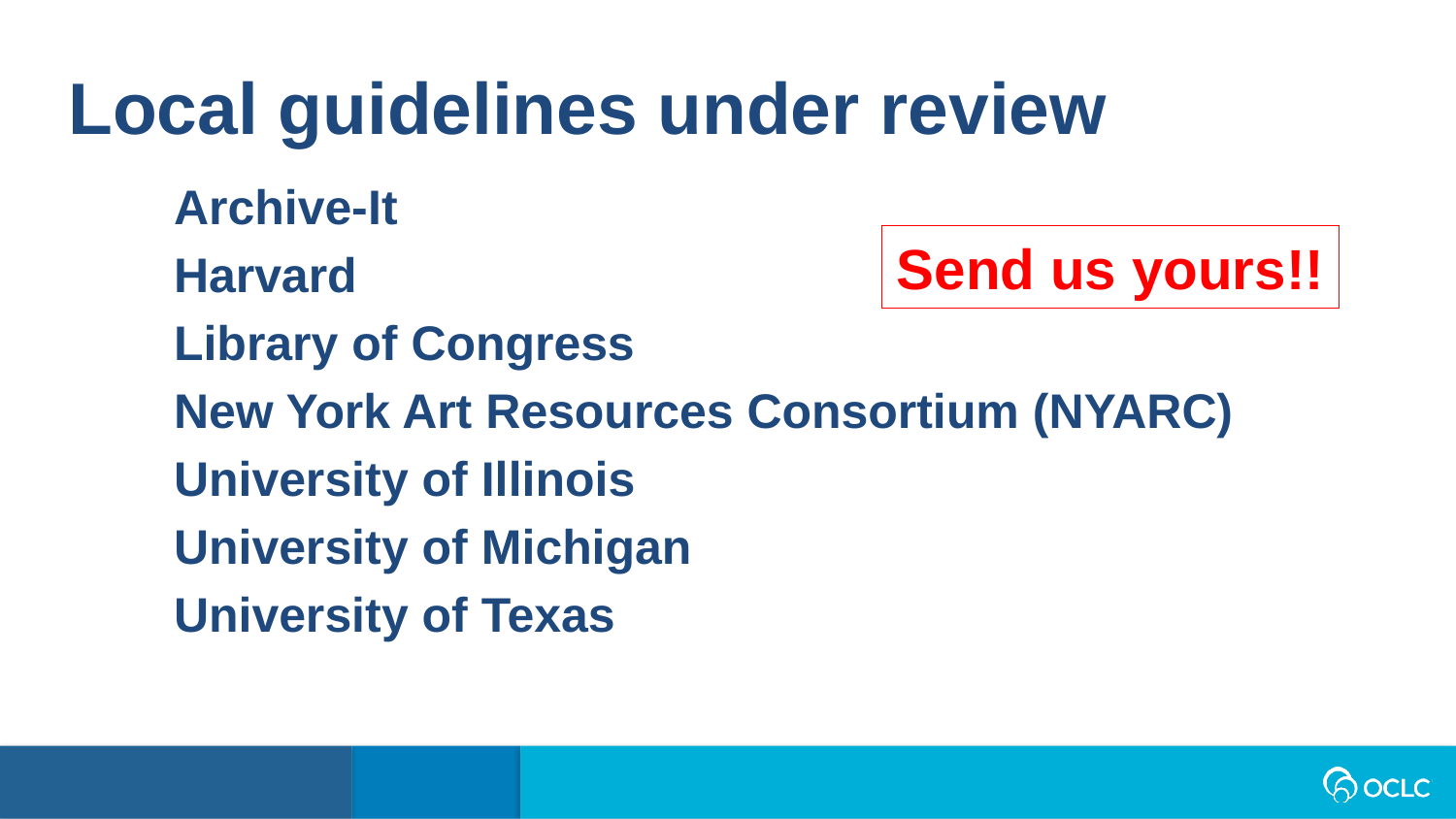

Local guidelines under review
Archive-It
Harvard
Library of Congress
New York Art Resources Consortium (NYARC)
University of Illinois
University of Michigan
University of Texas
Send us yours!!